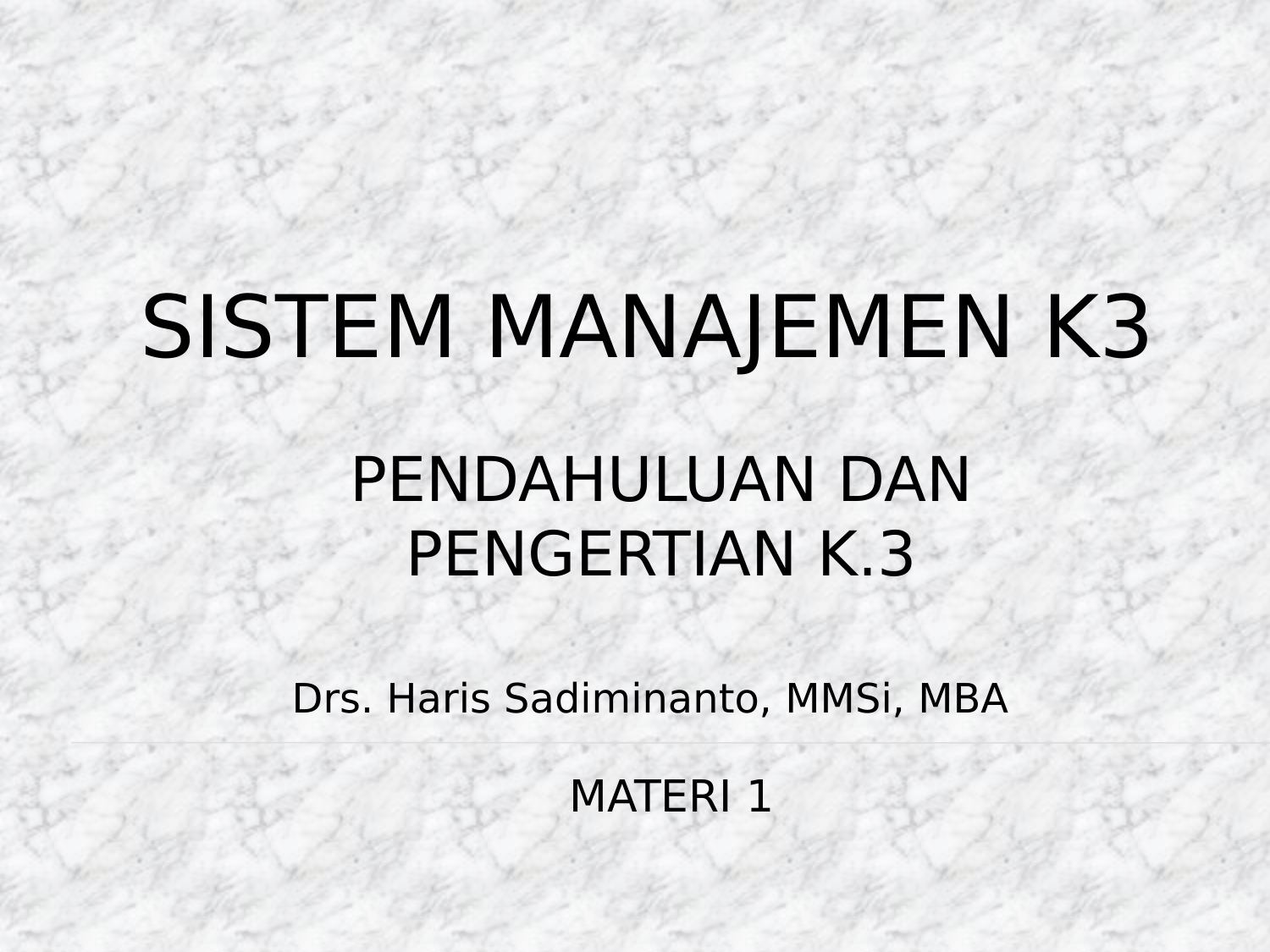

# SISTEM MANAJEMEN K3
PENDAHULUAN DAN PENGERTIAN K.3
Drs. Haris Sadiminanto, MMSi, MBA
MATERI 1